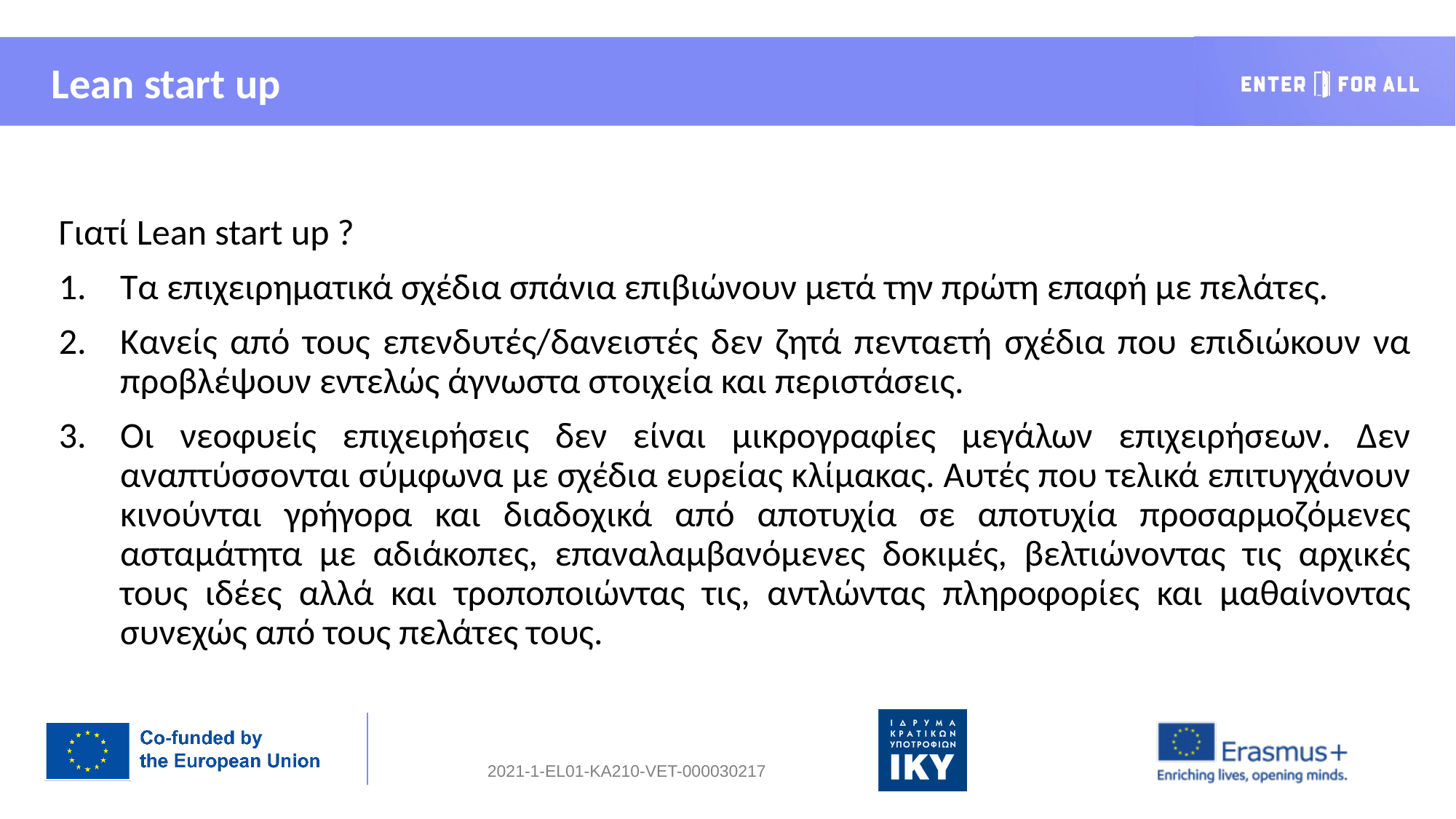

Lean start up

Γιατί Lean start up ?
Τα επιχειρηματικά σχέδια σπάνια επιβιώνουν μετά την πρώτη επαφή με πελάτες.
Κανείς από τους επενδυτές/δανειστές δεν ζητά πενταετή σχέδια που επιδιώκουν να προβλέψουν εντελώς άγνωστα στοιχεία και περιστάσεις.
Οι νεοφυείς επιχειρήσεις δεν είναι μικρογραφίες μεγάλων επιχειρήσεων. Δεν αναπτύσσονται σύμφωνα με σχέδια ευρείας κλίμακας. Αυτές που τελικά επιτυγχάνουν κινούνται γρήγορα και διαδοχικά από αποτυχία σε αποτυχία προσαρμοζόμενες ασταμάτητα με αδιάκοπες, επαναλαμβανόμενες δοκιμές, βελτιώνοντας τις αρχικές τους ιδέες αλλά και τροποποιώντας τις, αντλώντας πληροφορίες και μαθαίνοντας συνεχώς από τους πελάτες τους.